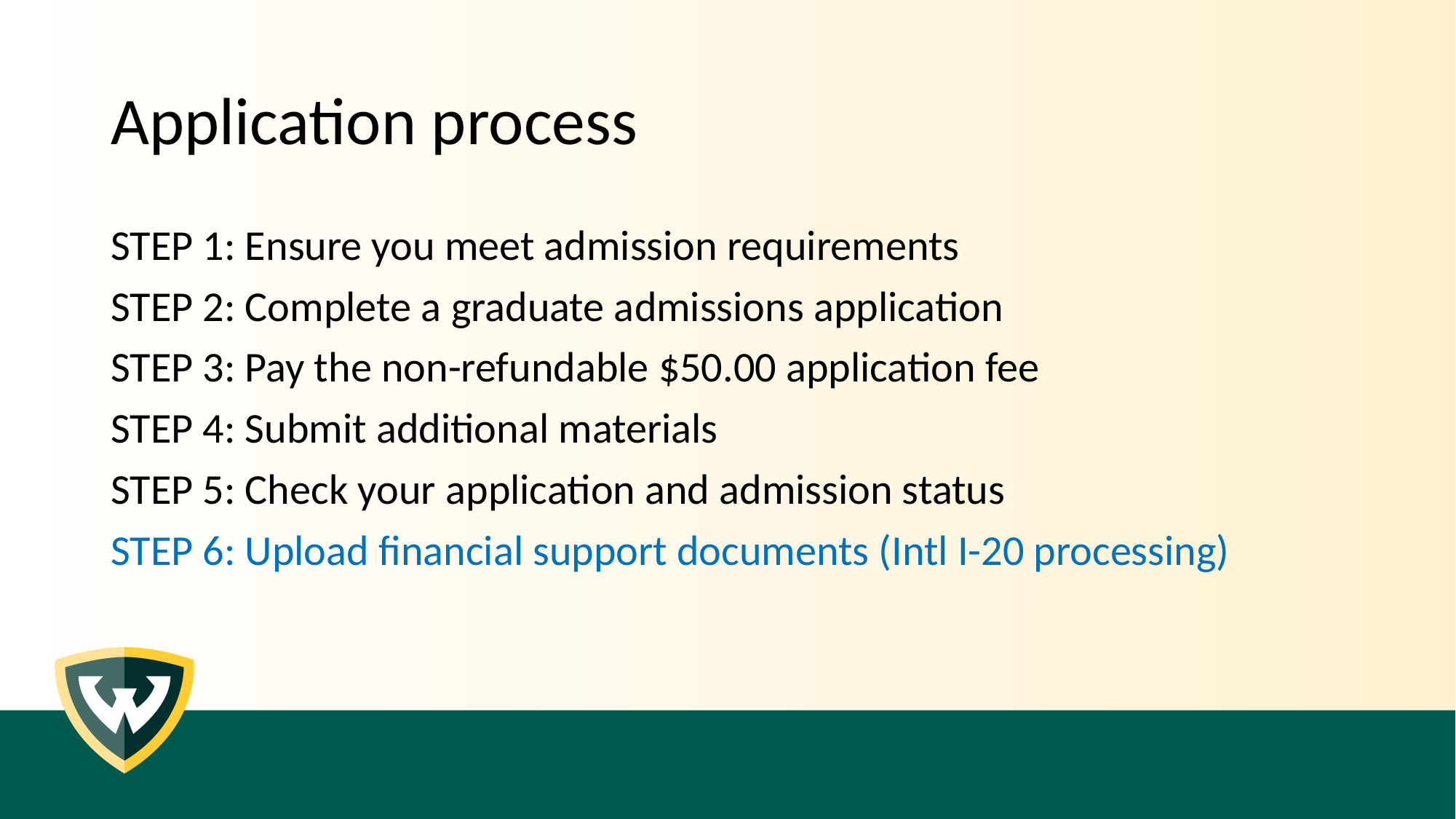

# Application process
STEP 1: Ensure you meet admission requirements
STEP 2: Complete a graduate admissions application
STEP 3: Pay the non-refundable $50.00 application fee
STEP 4: Submit additional materials
STEP 5: Check your application and admission status
STEP 6: Upload financial support documents (Intl I-20 processing)